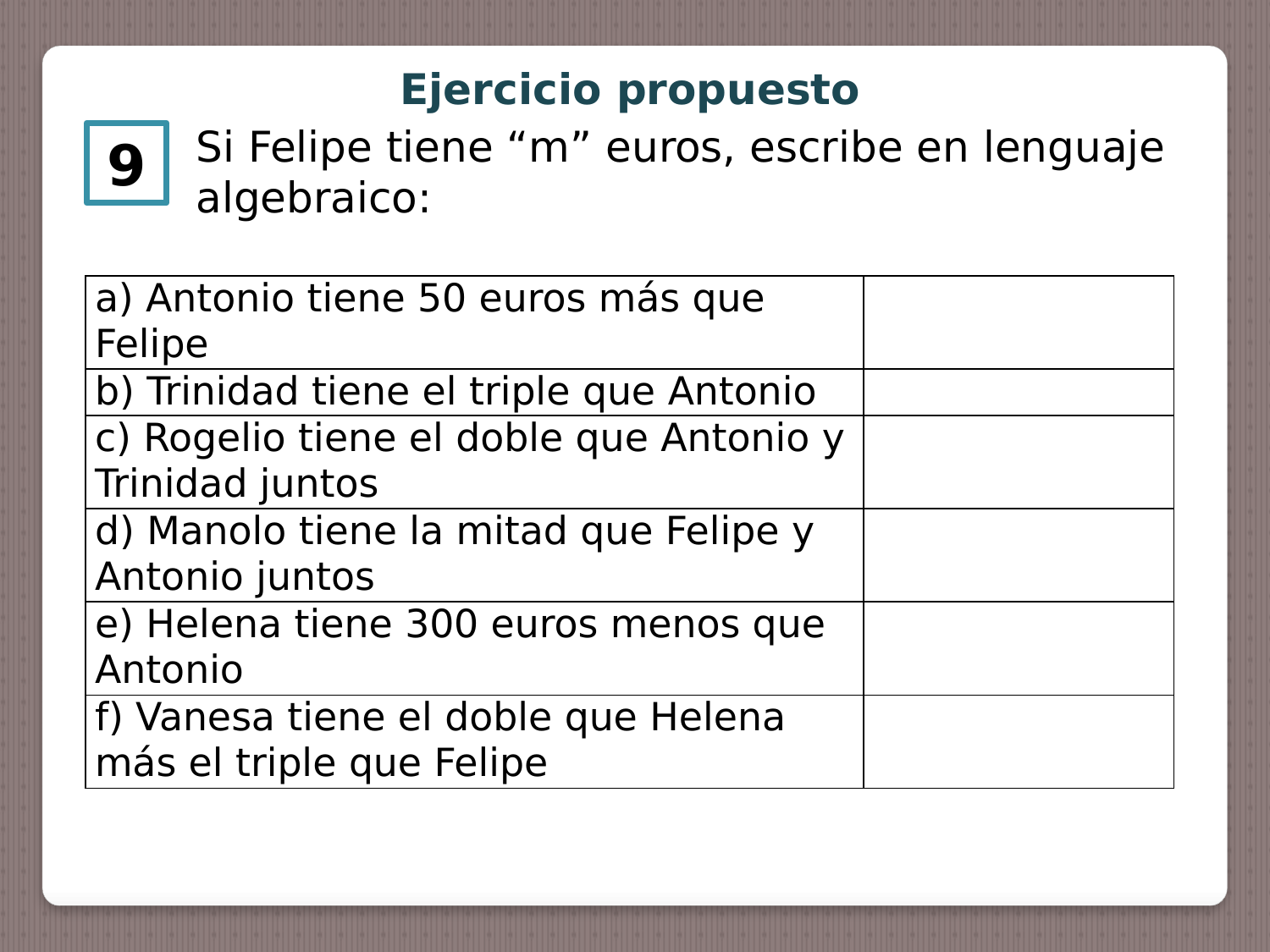

Ejercicio propuesto
Si Felipe tiene “m” euros, escribe en lenguaje algebraico:
9
| a) Antonio tiene 50 euros más que Felipe |  |
| --- | --- |
| b) Trinidad tiene el triple que Antonio |  |
| c) Rogelio tiene el doble que Antonio y Trinidad juntos |  |
| d) Manolo tiene la mitad que Felipe y Antonio juntos |  |
| e) Helena tiene 300 euros menos que Antonio |  |
| f) Vanesa tiene el doble que Helena más el triple que Felipe |  |